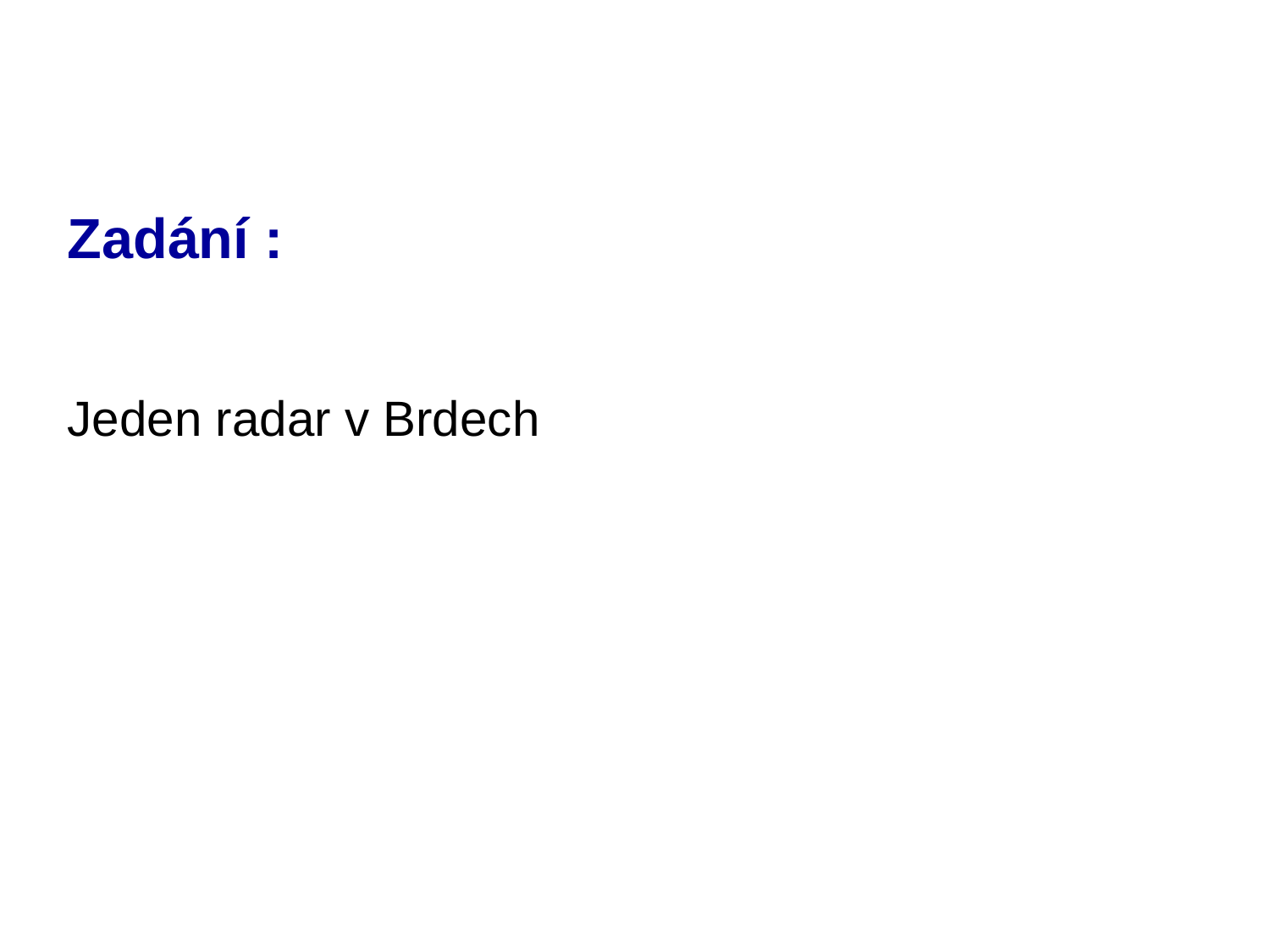

# Zadání :

Jeden radar v Brdech